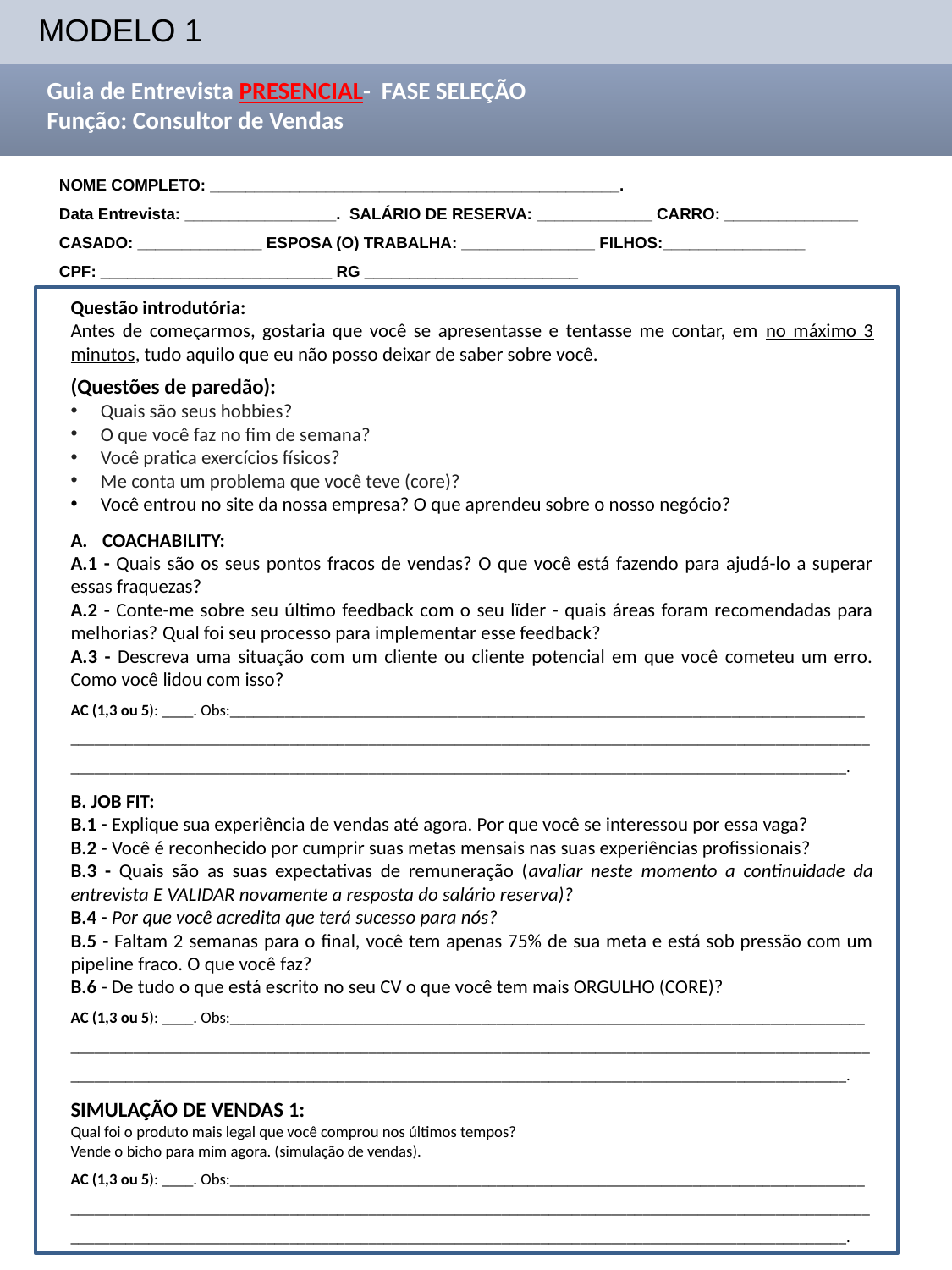

MODELO 1

Guia de Entrevista PRESENCIAL-  FASE SELEÇÃO
Função: Consultor de Vendas
NOME COMPLETO: ______________________________________________.
Data Entrevista: _________________.  SALÁRIO DE RESERVA: _____________ CARRO: _______________
CASADO: ______________ ESPOSA (O) TRABALHA: _______________ FILHOS:________________
CPF: __________________________ RG ________________________

Questão introdutória:
Antes de começarmos, gostaria que você se apresentasse e tentasse me contar, em no máximo 3 minutos, tudo aquilo que eu não posso deixar de saber sobre você.

(Questões de paredão):
Quais são seus hobbies?
O que você faz no fim de semana?
Você pratica exercícios físicos?
Me conta um problema que você teve (core)?
Você entrou no site da nossa empresa? O que aprendeu sobre o nosso negócio?

COACHABILITY:
A.1 - Quais são os seus pontos fracos de vendas? O que você está fazendo para ajudá-lo a superar essas fraquezas?
A.2 - Conte-me sobre seu último feedback com o seu lïder - quais áreas foram recomendadas para melhorias? Qual foi seu processo para implementar esse feedback?
A.3 - Descreva uma situação com um cliente ou cliente potencial em que você cometeu um erro. Como você lidou com isso?
AC (1,3 ou 5): ____. Obs:_________________________________________________________________________________
_________________________________________________________________________________________________________________________________________________________________________________________________________.

B. JOB FIT:
B.1 - Explique sua experiência de vendas até agora. Por que você se interessou por essa vaga?
B.2 - Você é reconhecido por cumprir suas metas mensais nas suas experiências profissionais?
B.3 - Quais são as suas expectativas de remuneração (avaliar neste momento a continuidade da entrevista E VALIDAR novamente a resposta do salário reserva)?
B.4 - Por que você acredita que terá sucesso para nós?
B.5 - Faltam 2 semanas para o final, você tem apenas 75% de sua meta e está sob pressão com um pipeline fraco. O que você faz?
B.6 - De tudo o que está escrito no seu CV o que você tem mais ORGULHO (CORE)?
AC (1,3 ou 5): ____. Obs:_________________________________________________________________________________
_________________________________________________________________________________________________________________________________________________________________________________________________________.

SIMULAÇÃO DE VENDAS 1:
Qual foi o produto mais legal que você comprou nos últimos tempos?
Vende o bicho para mim agora. (simulação de vendas).
AC (1,3 ou 5): ____. Obs:_________________________________________________________________________________
_________________________________________________________________________________________________________________________________________________________________________________________________________.